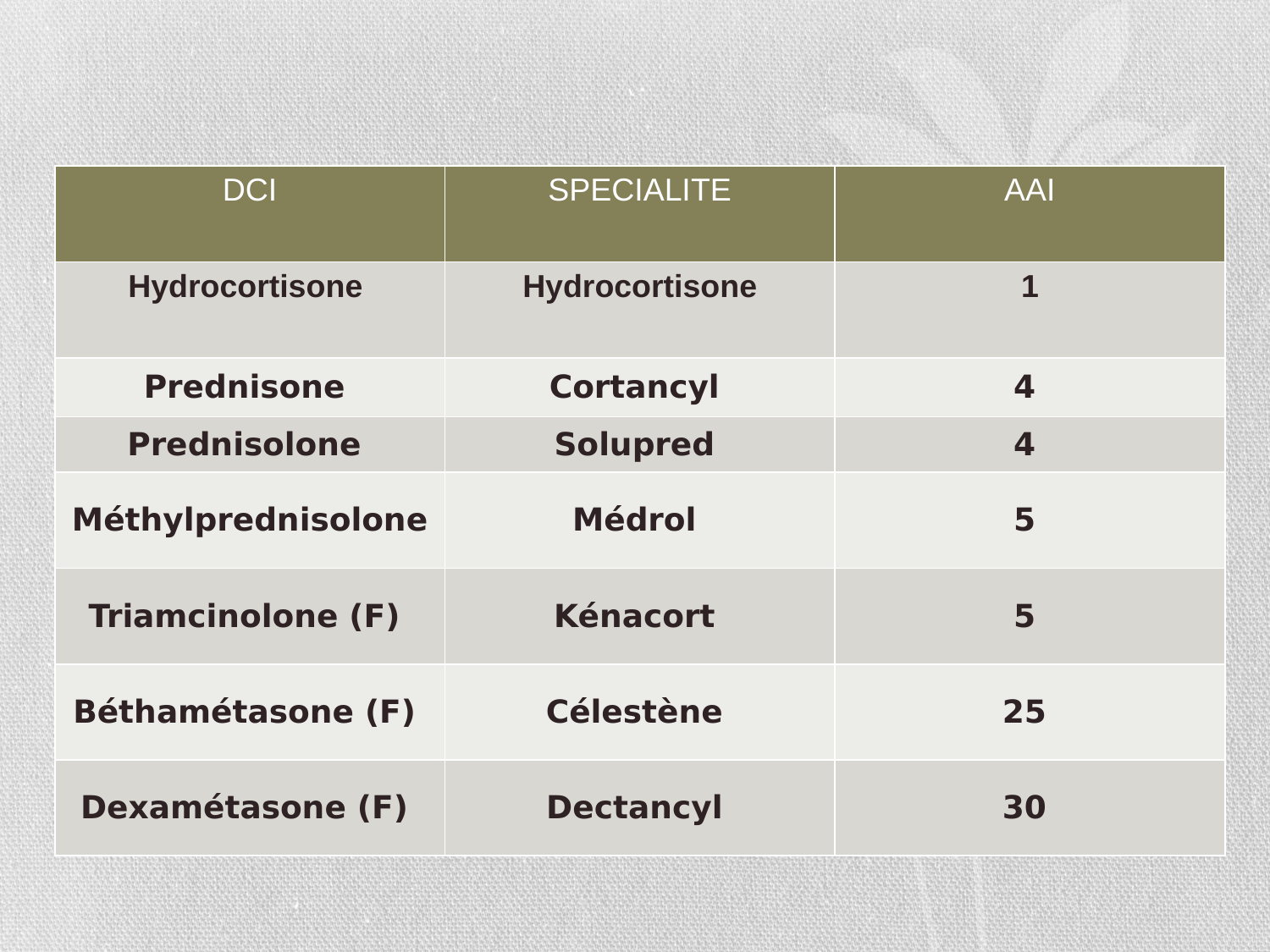

| DCI | SPECIALITE | AAI |
| --- | --- | --- |
| Hydrocortisone | Hydrocortisone | 1 |
| Prednisone | Cortancyl | 4 |
| Prednisolone | Solupred | 4 |
| Méthylprednisolone | Médrol | 5 |
| Triamcinolone (F) | Kénacort | 5 |
| Béthamétasone (F) | Célestène | 25 |
| Dexamétasone (F) | Dectancyl | 30 |